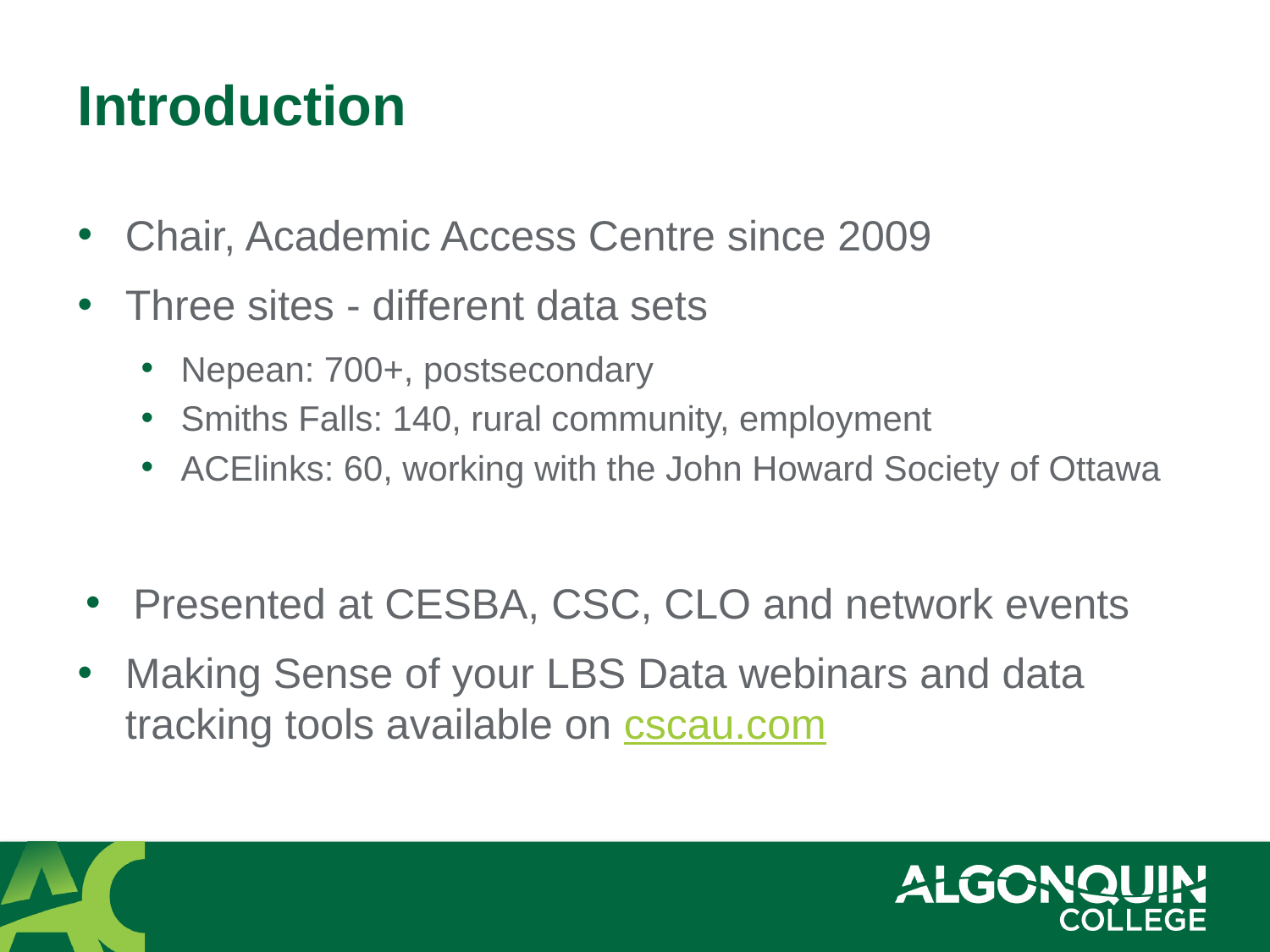

# Introduction
Chair, Academic Access Centre since 2009
Three sites - different data sets
Nepean: 700+, postsecondary
Smiths Falls: 140, rural community, employment
ACElinks: 60, working with the John Howard Society of Ottawa

Presented at CESBA, CSC, CLO and network events
Making Sense of your LBS Data webinars and data tracking tools available on cscau.com